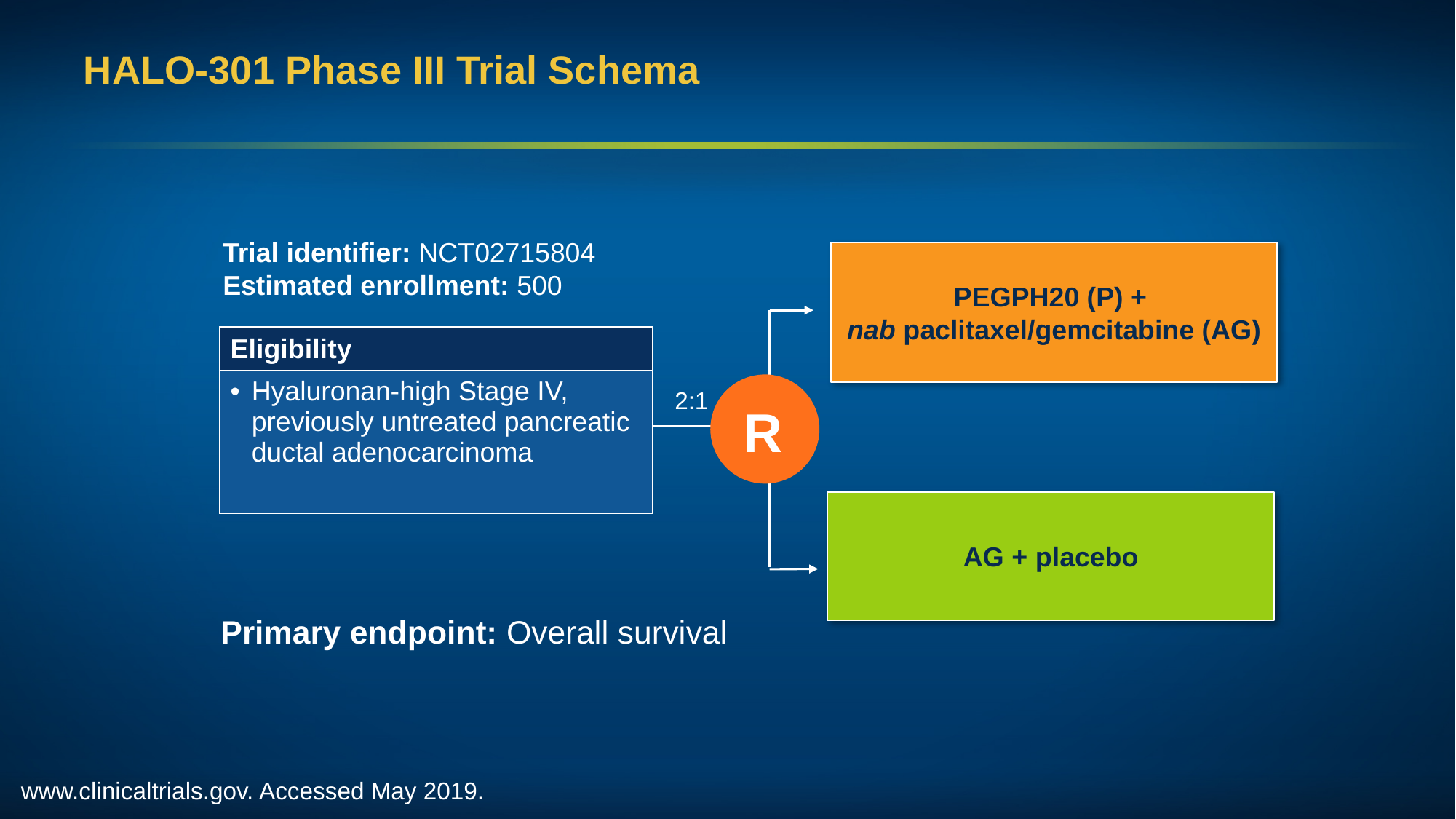

# HALO-301 Phase III Trial Schema
Trial identifier: NCT02715804
Estimated enrollment: 500
PEGPH20 (P) +
nab paclitaxel/gemcitabine (AG)
| Eligibility |
| --- |
| Hyaluronan-high Stage IV, previously untreated pancreatic ductal adenocarcinoma |

R
2:1
AG + placebo
Primary endpoint: Overall survival
www.clinicaltrials.gov. Accessed May 2019.